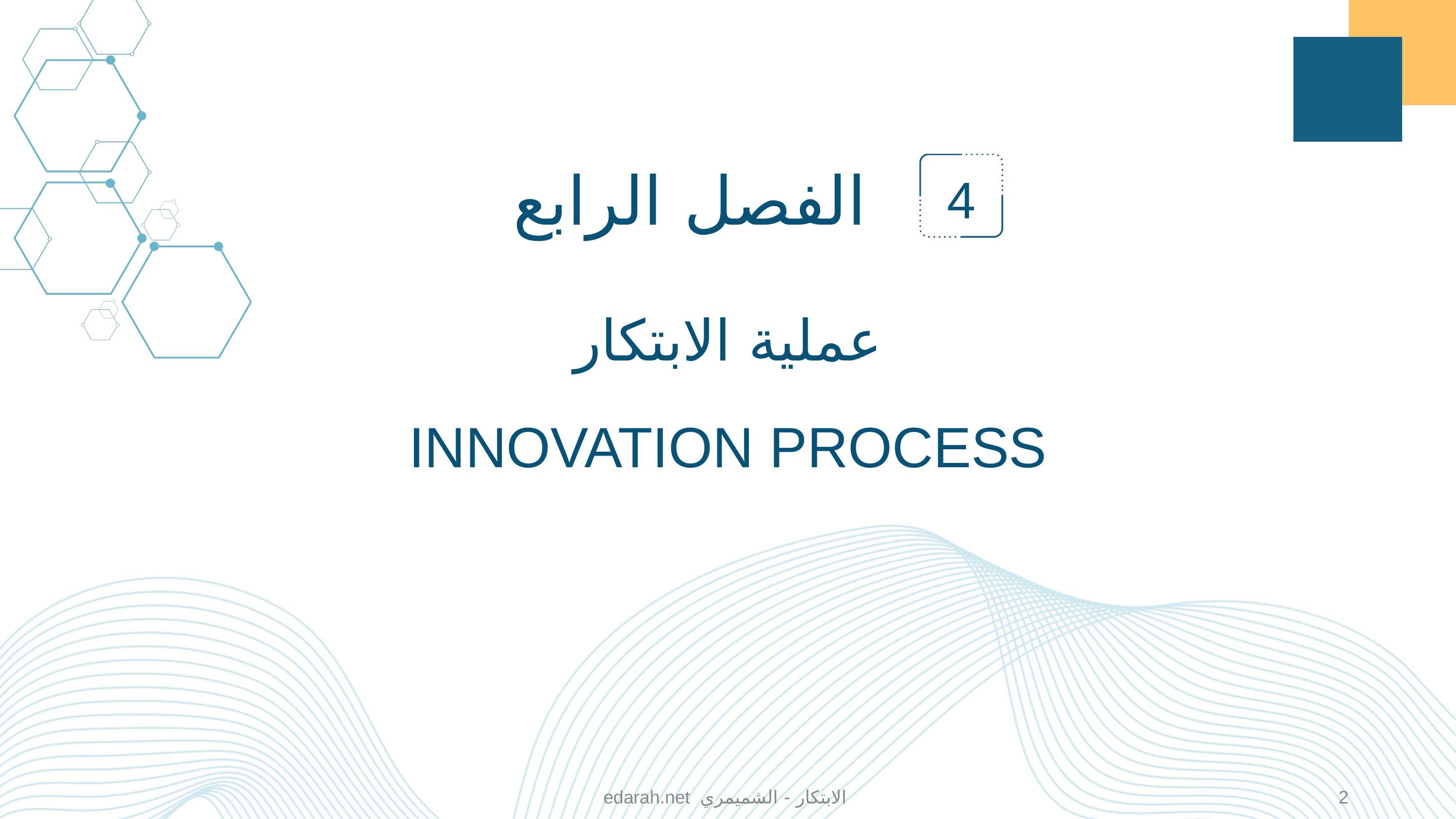

الفصل الرابع
4
عملية الابتكار
INNOVATION PROCESS

edarah.net  الابتكار - الشميمري
2